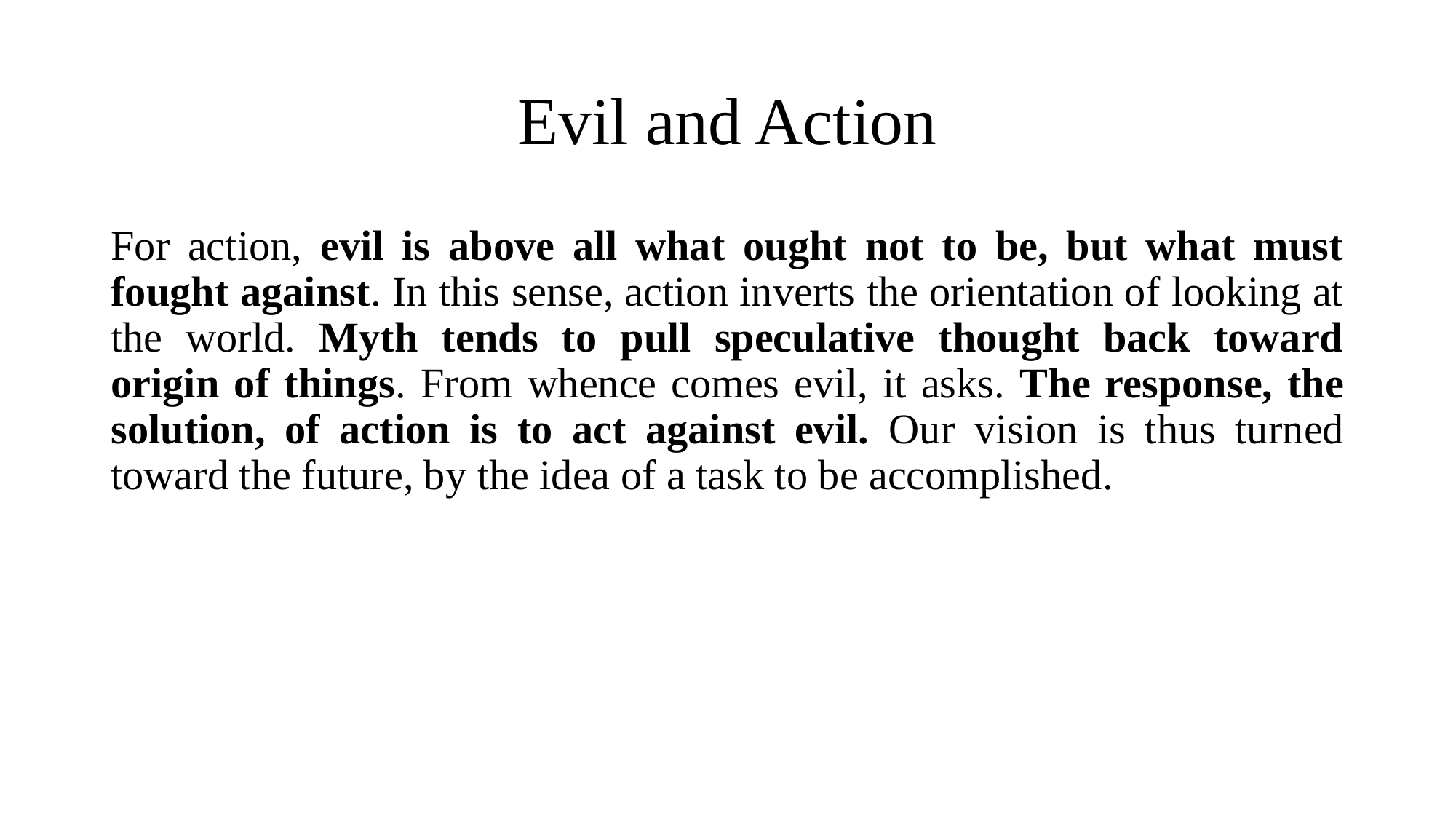

# Evil and Action
For action, evil is above all what ought not to be, but what must fought against. In this sense, action inverts the orientation of looking at the world. Myth tends to pull speculative thought back toward origin of things. From whence comes evil, it asks. The response, the solution, of action is to act against evil. Our vision is thus turned toward the future, by the idea of a task to be accomplished.